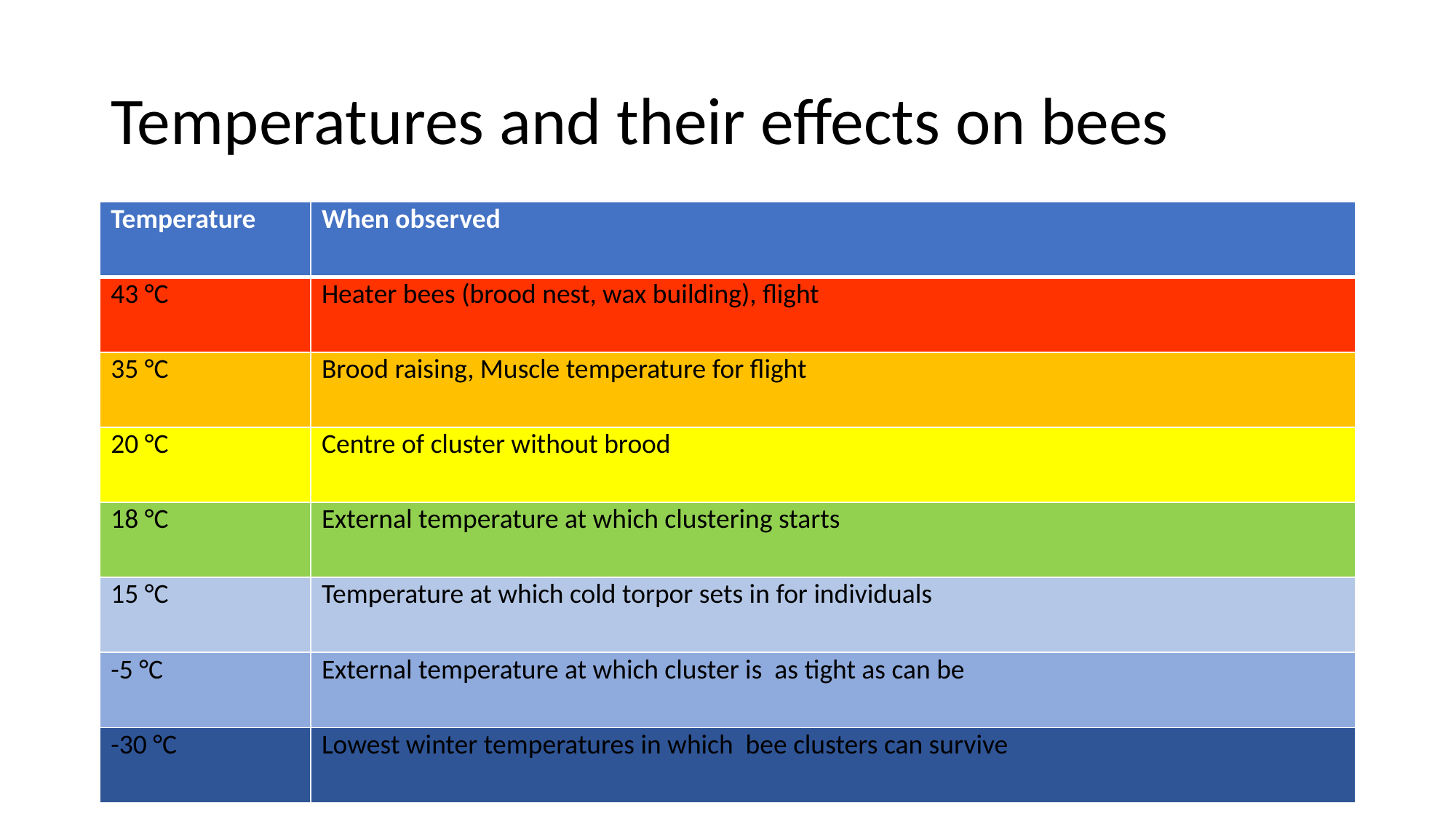

# Temperatures and their effects on bees
| Temperature | When observed |
| --- | --- |
| 43 °C | Heater bees (brood nest, wax building), flight |
| 35 °C | Brood raising, Muscle temperature for flight |
| 20 °C | Centre of cluster without brood |
| 18 °C | External temperature at which clustering starts |
| 15 °C | Temperature at which cold torpor sets in for individuals |
| -5 °C | External temperature at which cluster is as tight as can be |
| -30 °C | Lowest winter temperatures in which bee clusters can survive |